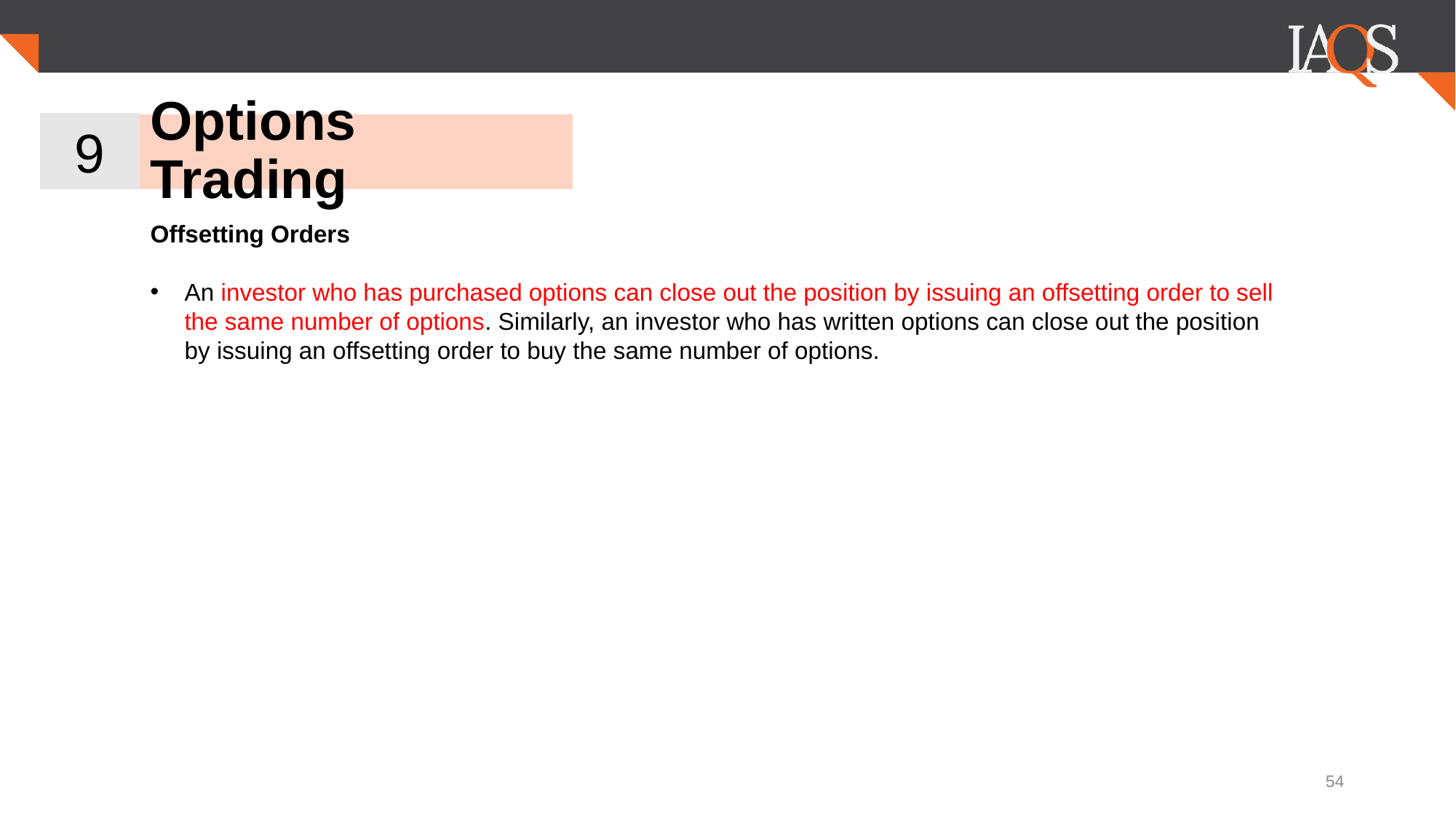

9
# Options Trading

Offsetting Orders

An investor who has purchased options can close out the position by issuing an offsetting order to sell the same number of options. Similarly, an investor who has written options can close out the position by issuing an offsetting order to buy the same number of options.

54